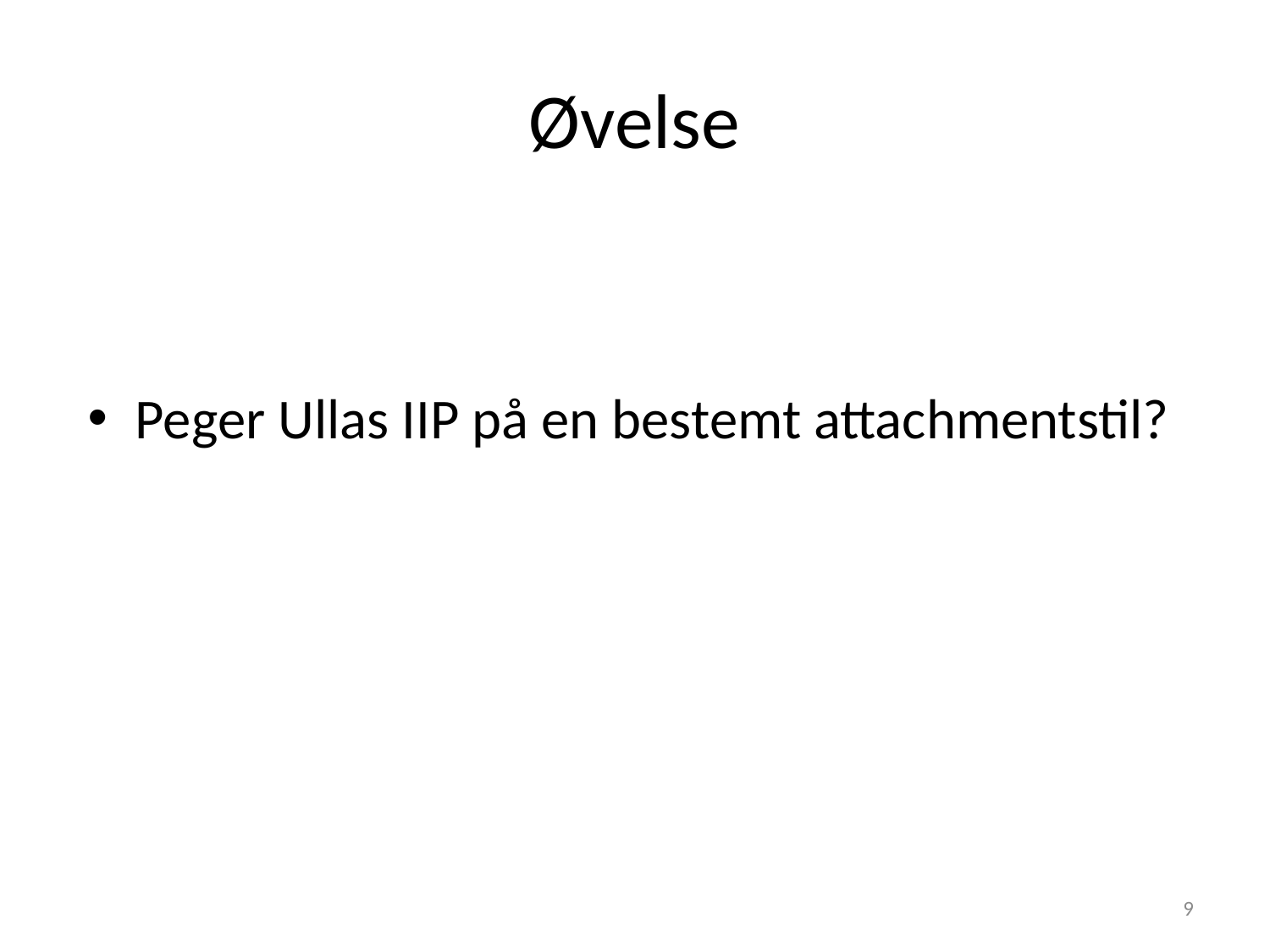

# Øvelse
Peger Ullas IIP på en bestemt attachmentstil?
9